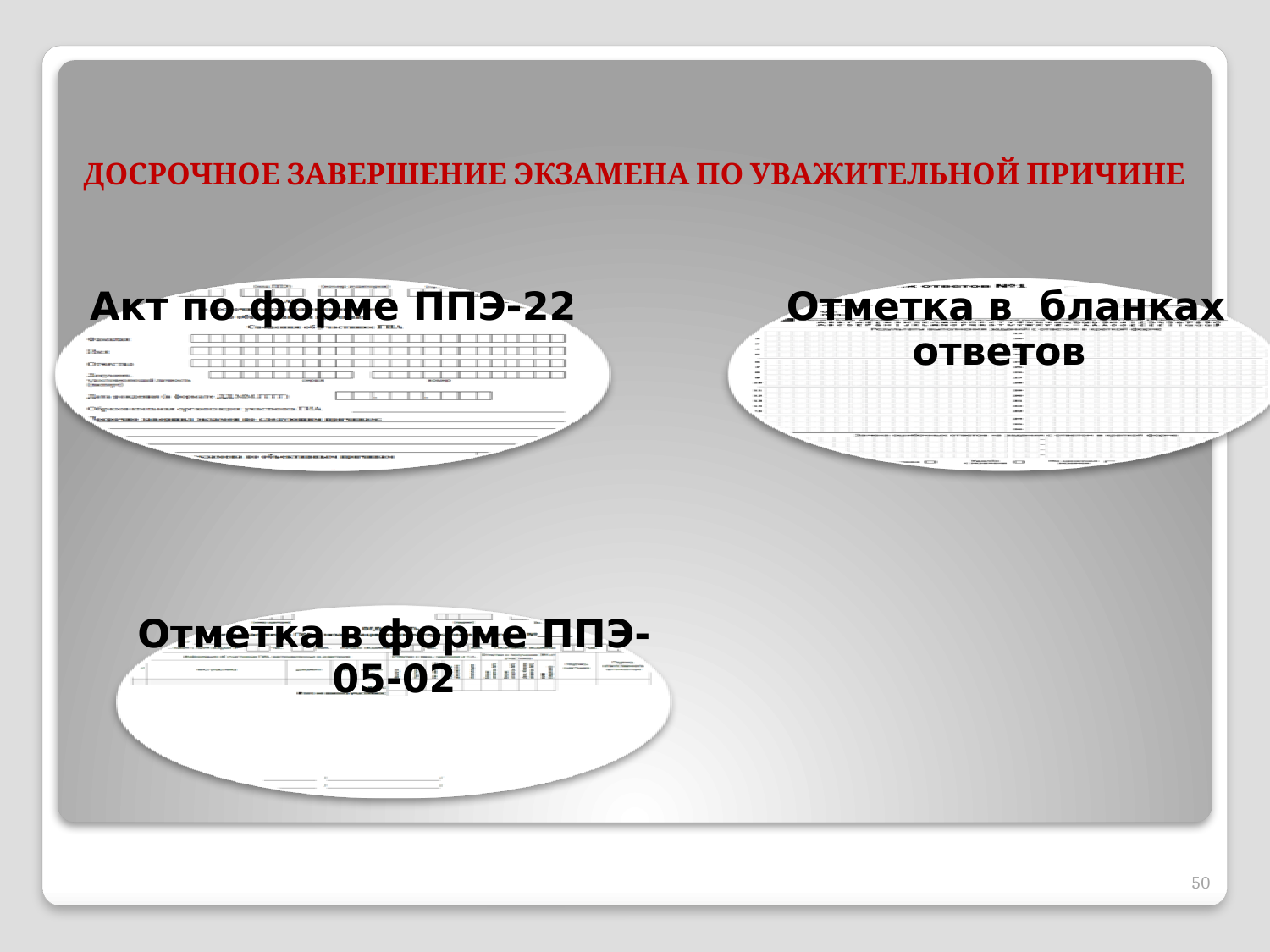

# Досрочное завершение экзамена по уважительной причине
Акт по форме ППЭ-22
Отметка в форме ППЭ-05-02
Отметка в  бланках ответов
50